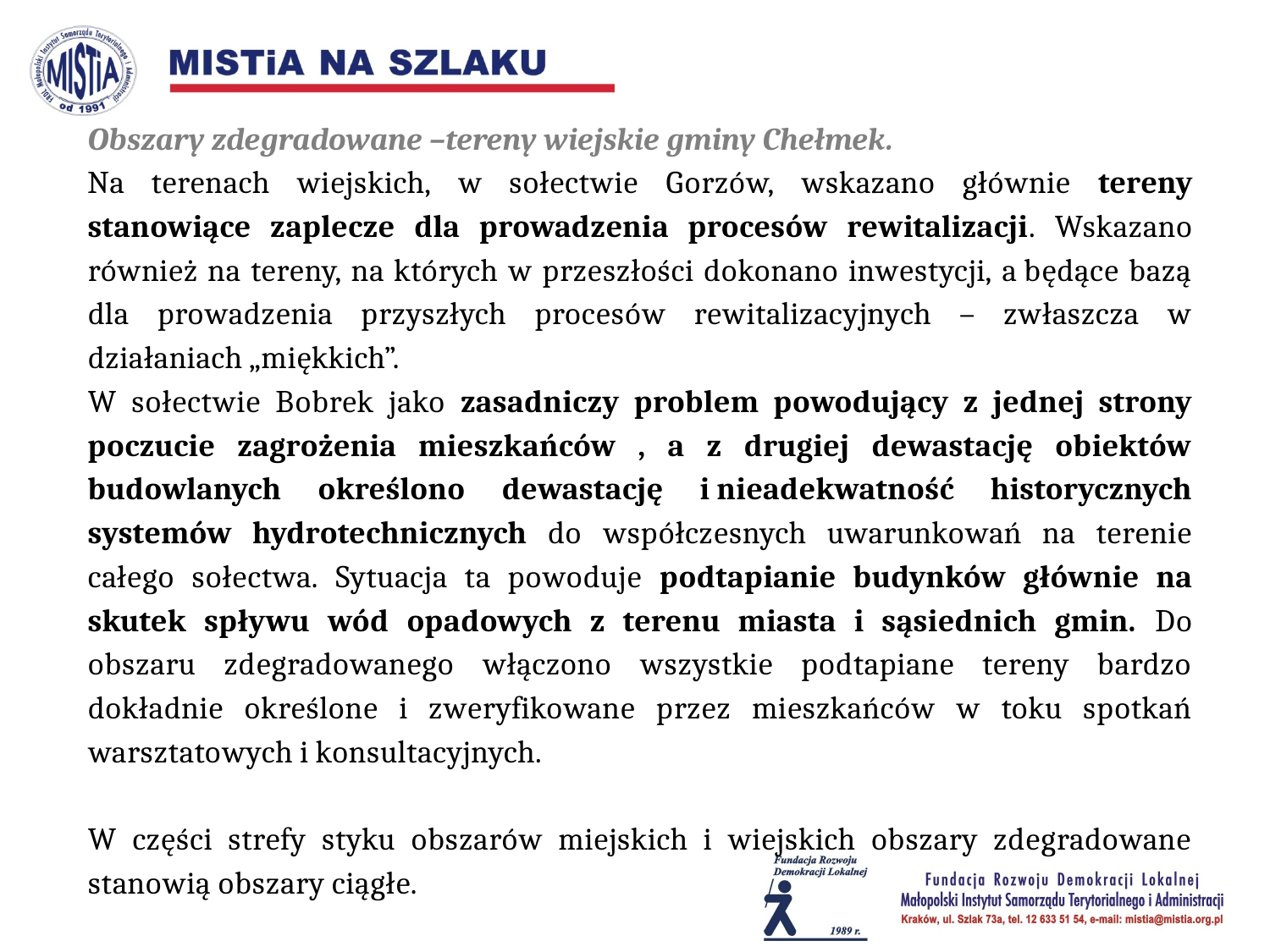

Obszary zdegradowane –tereny wiejskie gminy Chełmek.
Na terenach wiejskich, w sołectwie Gorzów, wskazano głównie tereny stanowiące zaplecze dla prowadzenia procesów rewitalizacji. Wskazano również na tereny, na których w przeszłości dokonano inwestycji, a będące bazą dla prowadzenia przyszłych procesów rewitalizacyjnych – zwłaszcza w działaniach „miękkich”.
W sołectwie Bobrek jako zasadniczy problem powodujący z jednej strony poczucie zagrożenia mieszkańców , a z drugiej dewastację obiektów budowlanych określono dewastację i nieadekwatność historycznych systemów hydrotechnicznych do współczesnych uwarunkowań na terenie całego sołectwa. Sytuacja ta powoduje podtapianie budynków głównie na skutek spływu wód opadowych z terenu miasta i sąsiednich gmin. Do obszaru zdegradowanego włączono wszystkie podtapiane tereny bardzo dokładnie określone i zweryfikowane przez mieszkańców w toku spotkań warsztatowych i konsultacyjnych.

W części strefy styku obszarów miejskich i wiejskich obszary zdegradowane stanowią obszary ciągłe.